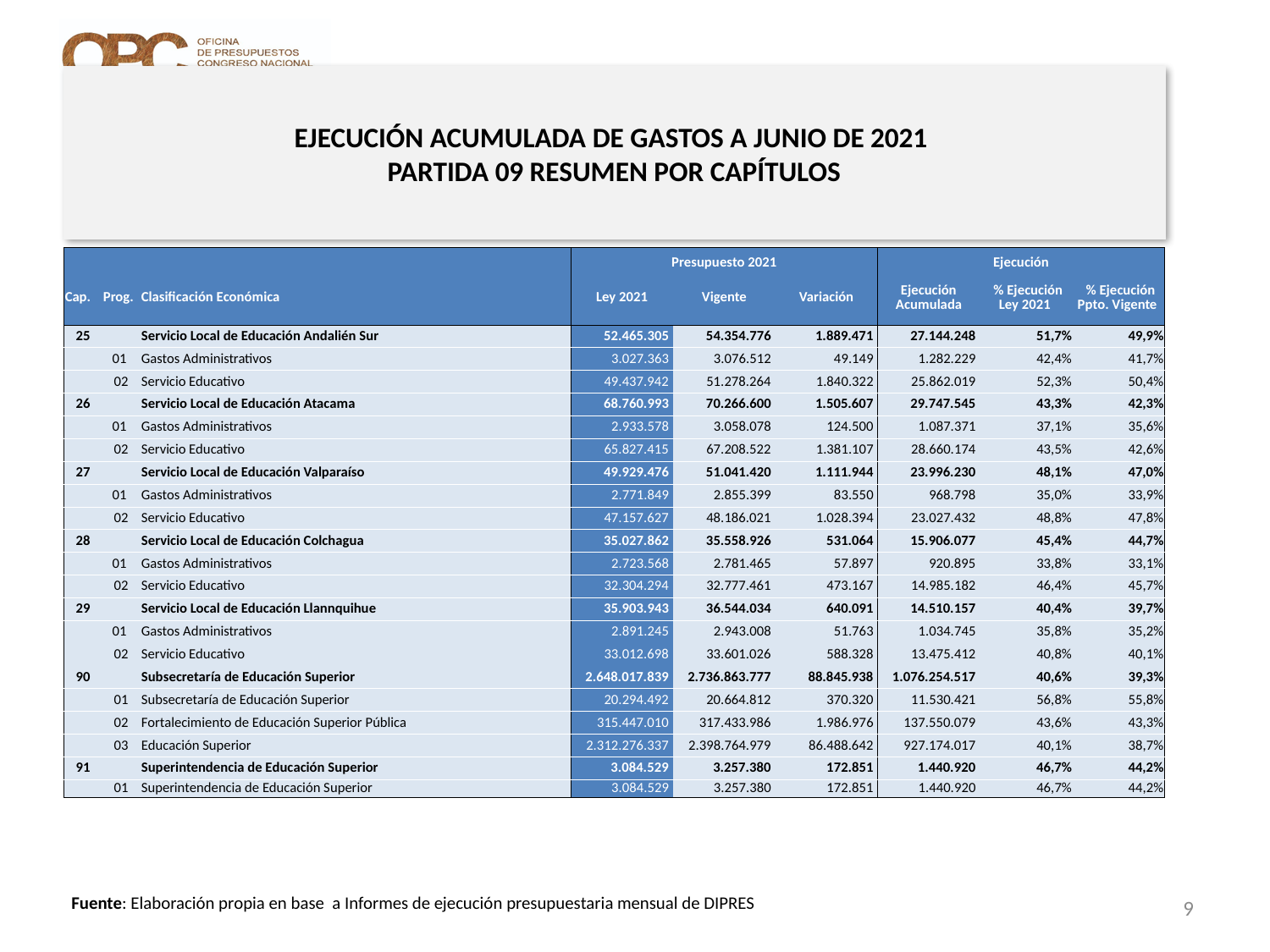

# EJECUCIÓN ACUMULADA DE GASTOS A JUNIO DE 2021 PARTIDA 09 RESUMEN POR CAPÍTULOS
en miles de pesos 2021                                                                                                                      …3 de 3
|  |  |  | Presupuesto 2021 |  |  | Ejecución |  |  |
| --- | --- | --- | --- | --- | --- | --- | --- | --- |
| Cap. | Prog. | Clasificación Económica | Ley 2021 | Vigente | Variación | Ejecución Acumulada | % Ejecución Ley 2021 | % Ejecución Ppto. Vigente |
| 25 |  | Servicio Local de Educación Andalién Sur | 52.465.305 | 54.354.776 | 1.889.471 | 27.144.248 | 51,7% | 49,9% |
|  | 01 | Gastos Administrativos | 3.027.363 | 3.076.512 | 49.149 | 1.282.229 | 42,4% | 41,7% |
|  | 02 | Servicio Educativo | 49.437.942 | 51.278.264 | 1.840.322 | 25.862.019 | 52,3% | 50,4% |
| 26 |  | Servicio Local de Educación Atacama | 68.760.993 | 70.266.600 | 1.505.607 | 29.747.545 | 43,3% | 42,3% |
|  | 01 | Gastos Administrativos | 2.933.578 | 3.058.078 | 124.500 | 1.087.371 | 37,1% | 35,6% |
|  | 02 | Servicio Educativo | 65.827.415 | 67.208.522 | 1.381.107 | 28.660.174 | 43,5% | 42,6% |
| 27 |  | Servicio Local de Educación Valparaíso | 49.929.476 | 51.041.420 | 1.111.944 | 23.996.230 | 48,1% | 47,0% |
|  | 01 | Gastos Administrativos | 2.771.849 | 2.855.399 | 83.550 | 968.798 | 35,0% | 33,9% |
|  | 02 | Servicio Educativo | 47.157.627 | 48.186.021 | 1.028.394 | 23.027.432 | 48,8% | 47,8% |
| 28 |  | Servicio Local de Educación Colchagua | 35.027.862 | 35.558.926 | 531.064 | 15.906.077 | 45,4% | 44,7% |
|  | 01 | Gastos Administrativos | 2.723.568 | 2.781.465 | 57.897 | 920.895 | 33,8% | 33,1% |
|  | 02 | Servicio Educativo | 32.304.294 | 32.777.461 | 473.167 | 14.985.182 | 46,4% | 45,7% |
| 29 |  | Servicio Local de Educación Llannquihue | 35.903.943 | 36.544.034 | 640.091 | 14.510.157 | 40,4% | 39,7% |
|  | 01 | Gastos Administrativos | 2.891.245 | 2.943.008 | 51.763 | 1.034.745 | 35,8% | 35,2% |
|  | 02 | Servicio Educativo | 33.012.698 | 33.601.026 | 588.328 | 13.475.412 | 40,8% | 40,1% |
| 90 |  | Subsecretaría de Educación Superior | 2.648.017.839 | 2.736.863.777 | 88.845.938 | 1.076.254.517 | 40,6% | 39,3% |
|  | 01 | Subsecretaría de Educación Superior | 20.294.492 | 20.664.812 | 370.320 | 11.530.421 | 56,8% | 55,8% |
|  | 02 | Fortalecimiento de Educación Superior Pública | 315.447.010 | 317.433.986 | 1.986.976 | 137.550.079 | 43,6% | 43,3% |
|  | 03 | Educación Superior | 2.312.276.337 | 2.398.764.979 | 86.488.642 | 927.174.017 | 40,1% | 38,7% |
| 91 |  | Superintendencia de Educación Superior | 3.084.529 | 3.257.380 | 172.851 | 1.440.920 | 46,7% | 44,2% |
|  | 01 | Superintendencia de Educación Superior | 3.084.529 | 3.257.380 | 172.851 | 1.440.920 | 46,7% | 44,2% |
9